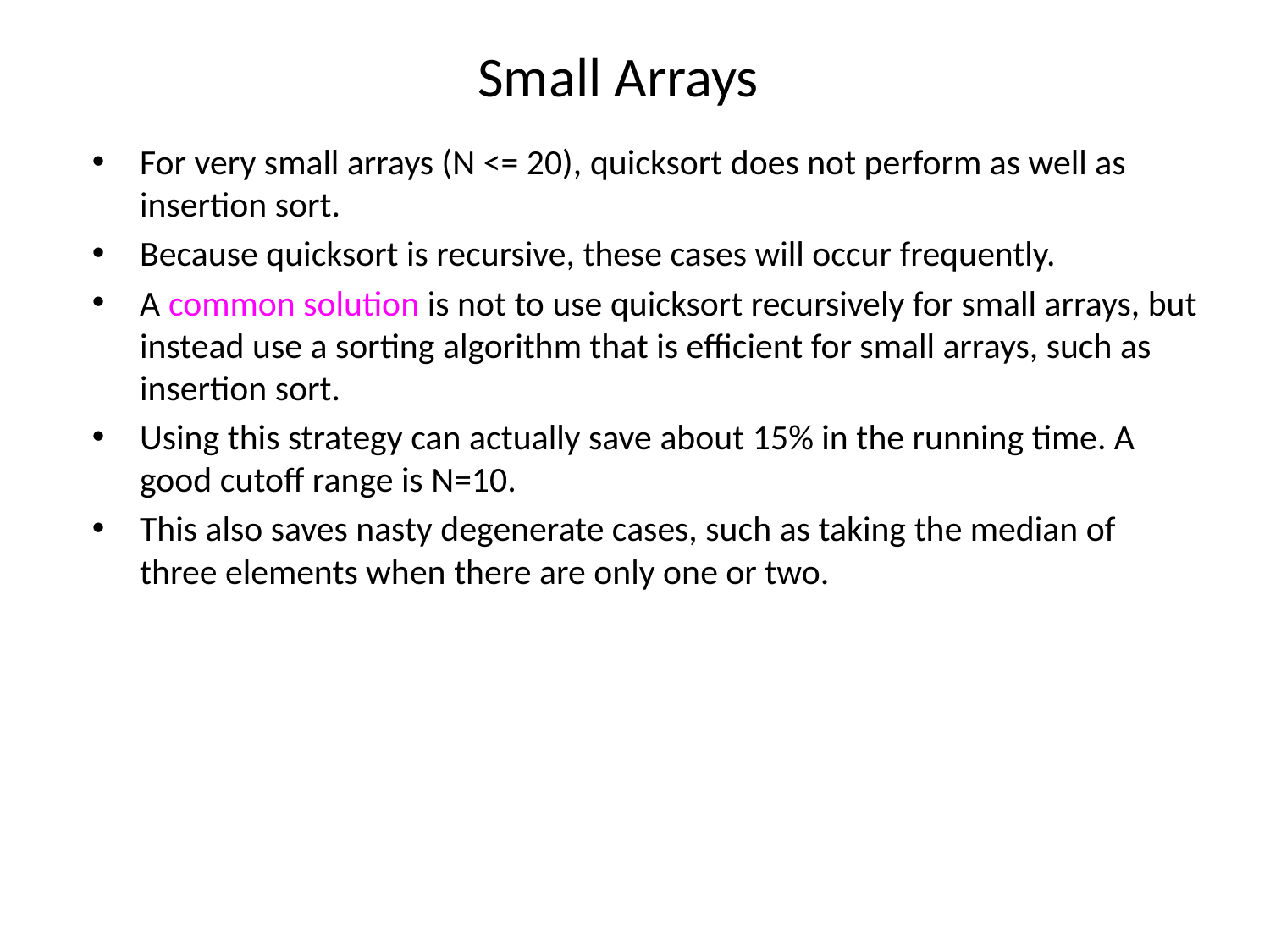

# Small Arrays
For very small arrays (N <= 20), quicksort does not perform as well as insertion sort.
Because quicksort is recursive, these cases will occur frequently.
A common solution is not to use quicksort recursively for small arrays, but instead use a sorting algorithm that is efficient for small arrays, such as insertion sort.
Using this strategy can actually save about 15% in the running time. A good cutoff range is N=10.
This also saves nasty degenerate cases, such as taking the median of three elements when there are only one or two.